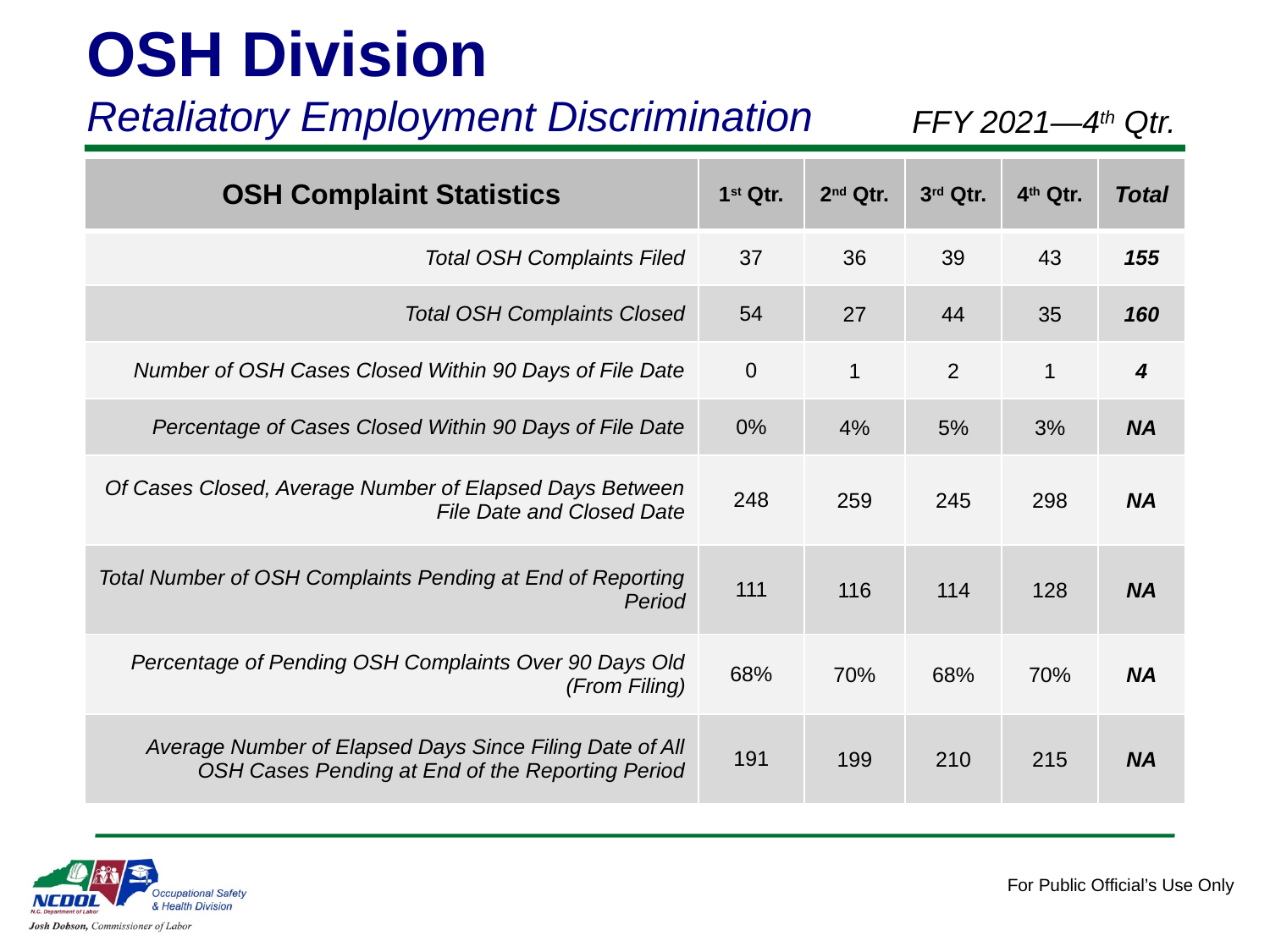

OSH Division
Retaliatory Employment Discrimination
FFY 2021—4th Qtr.
| OSH Complaint Statistics | 1st Qtr. | 2nd Qtr. | 3rd Qtr. | 4th Qtr. | Total |
| --- | --- | --- | --- | --- | --- |
| Total OSH Complaints Filed | 37 | 36 | 39 | 43 | 155 |
| Total OSH Complaints Closed | 54 | 27 | 44 | 35 | 160 |
| Number of OSH Cases Closed Within 90 Days of File Date | 0 | 1 | 2 | 1 | 4 |
| Percentage of Cases Closed Within 90 Days of File Date | 0% | 4% | 5% | 3% | NA |
| Of Cases Closed, Average Number of Elapsed Days Between File Date and Closed Date | 248 | 259 | 245 | 298 | NA |
| Total Number of OSH Complaints Pending at End of Reporting Period | 111 | 116 | 114 | 128 | NA |
| Percentage of Pending OSH Complaints Over 90 Days Old (From Filing) | 68% | 70% | 68% | 70% | NA |
| Average Number of Elapsed Days Since Filing Date of All OSH Cases Pending at End of the Reporting Period | 191 | 199 | 210 | 215 | NA |